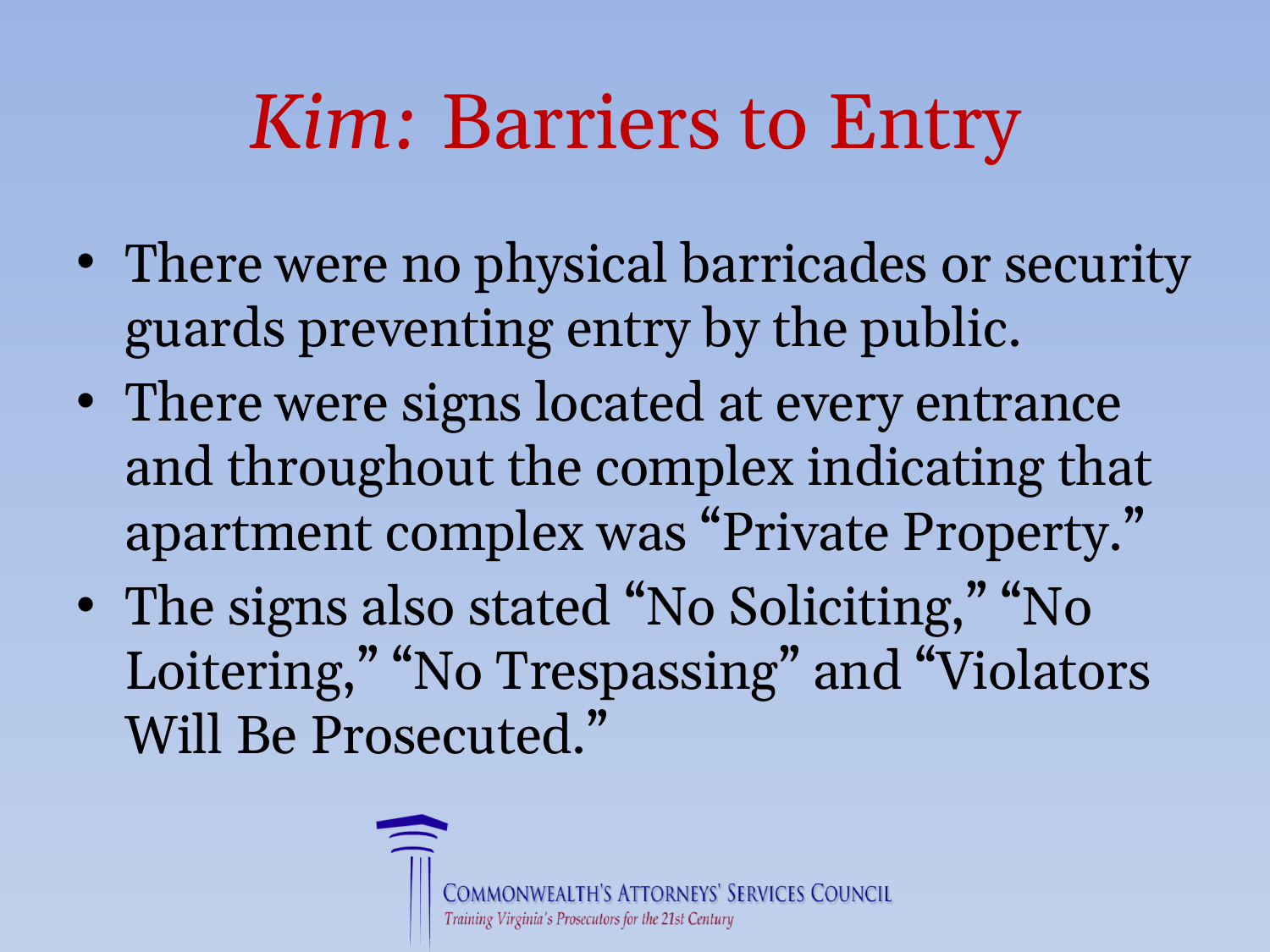

# Kim: Barriers to Entry
There were no physical barricades or security guards preventing entry by the public.
There were signs located at every entrance and throughout the complex indicating that apartment complex was “Private Property.”
The signs also stated “No Soliciting,” “No Loitering,” “No Trespassing” and “Violators Will Be Prosecuted.”